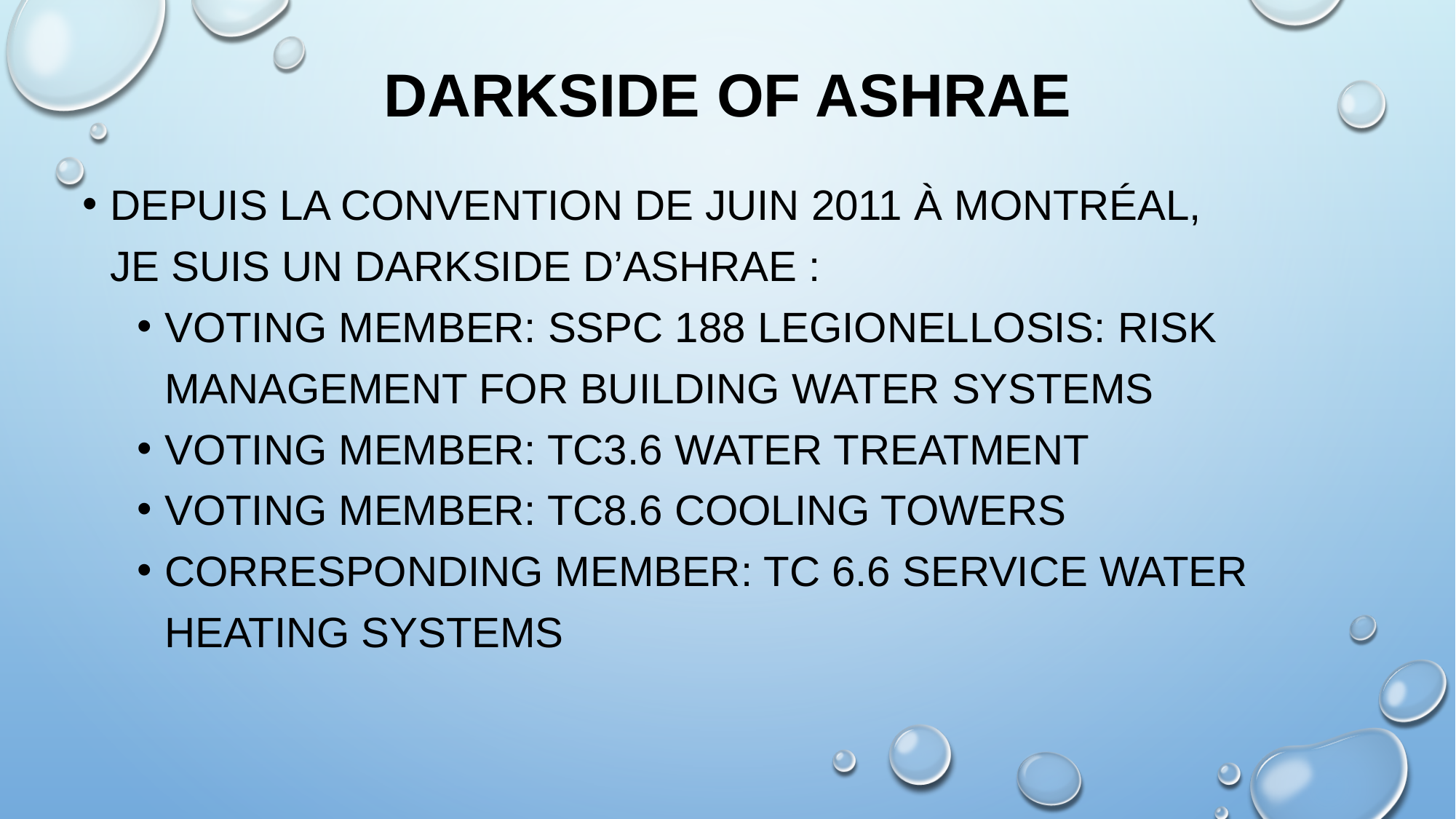

# Darkside of ASHRAE
Depuis la convention de juin 2011 à Montréal,
Je suis un DarkSide D’Ashrae :
Voting member: SSPC 188 Legionellosis: Risk Management for Building Water Systems
Voting member: TC3.6 Water Treatment
Voting member: TC8.6 Cooling Towers
Corresponding member: TC 6.6 Service water heating systems